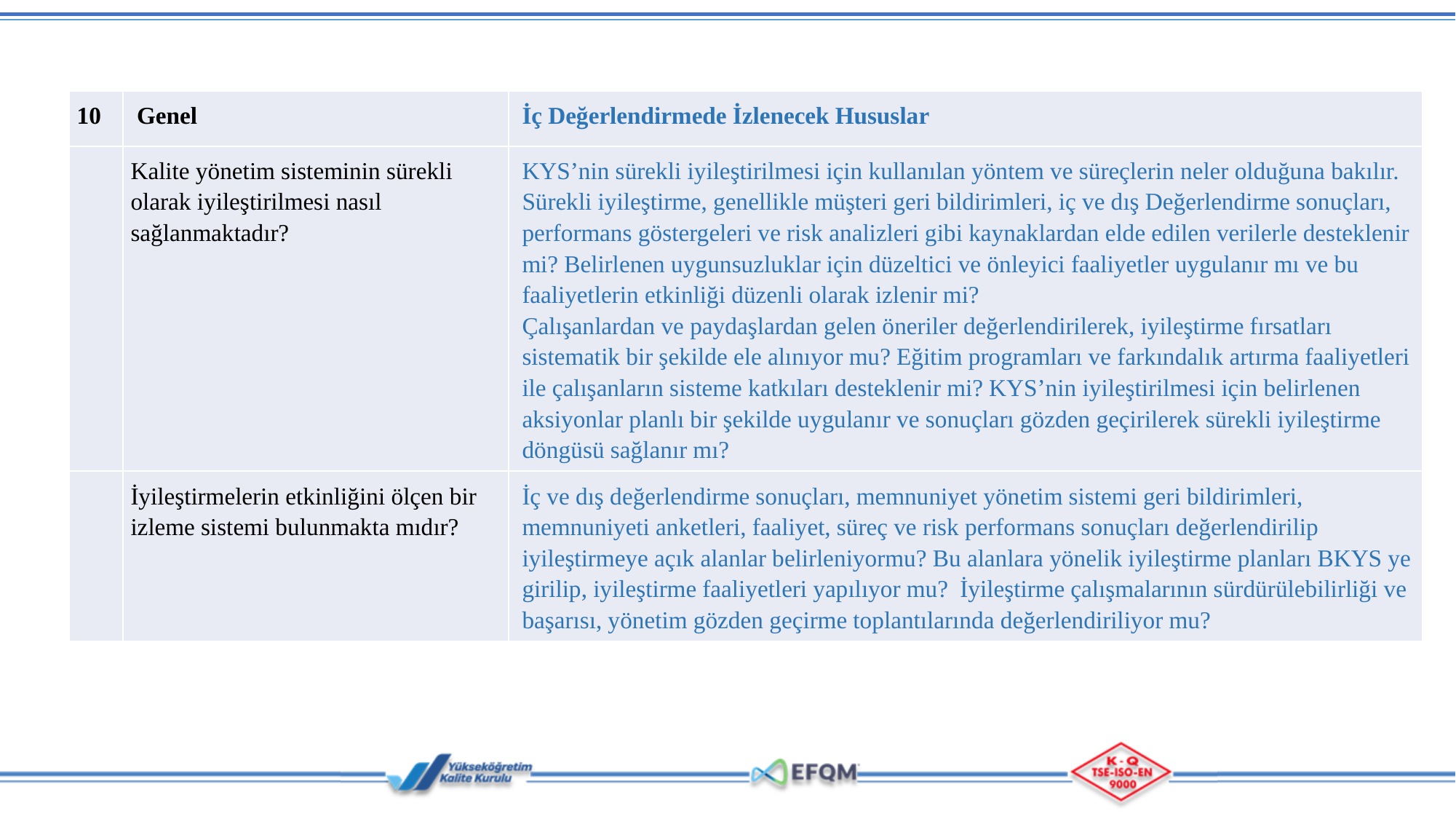

| 10 | Genel | İç Değerlendirmede İzlenecek Hususlar |
| --- | --- | --- |
|  | Kalite yönetim sisteminin sürekli olarak iyileştirilmesi nasıl sağlanmaktadır? | KYS’nin sürekli iyileştirilmesi için kullanılan yöntem ve süreçlerin neler olduğuna bakılır. Sürekli iyileştirme, genellikle müşteri geri bildirimleri, iç ve dış Değerlendirme sonuçları, performans göstergeleri ve risk analizleri gibi kaynaklardan elde edilen verilerle desteklenir mi? Belirlenen uygunsuzluklar için düzeltici ve önleyici faaliyetler uygulanır mı ve bu faaliyetlerin etkinliği düzenli olarak izlenir mi? Çalışanlardan ve paydaşlardan gelen öneriler değerlendirilerek, iyileştirme fırsatları sistematik bir şekilde ele alınıyor mu? Eğitim programları ve farkındalık artırma faaliyetleri ile çalışanların sisteme katkıları desteklenir mi? KYS’nin iyileştirilmesi için belirlenen aksiyonlar planlı bir şekilde uygulanır ve sonuçları gözden geçirilerek sürekli iyileştirme döngüsü sağlanır mı? |
|  | İyileştirmelerin etkinliğini ölçen bir izleme sistemi bulunmakta mıdır? | İç ve dış değerlendirme sonuçları, memnuniyet yönetim sistemi geri bildirimleri, memnuniyeti anketleri, faaliyet, süreç ve risk performans sonuçları değerlendirilip iyileştirmeye açık alanlar belirleniyormu? Bu alanlara yönelik iyileştirme planları BKYS ye girilip, iyileştirme faaliyetleri yapılıyor mu? İyileştirme çalışmalarının sürdürülebilirliği ve başarısı, yönetim gözden geçirme toplantılarında değerlendiriliyor mu? |